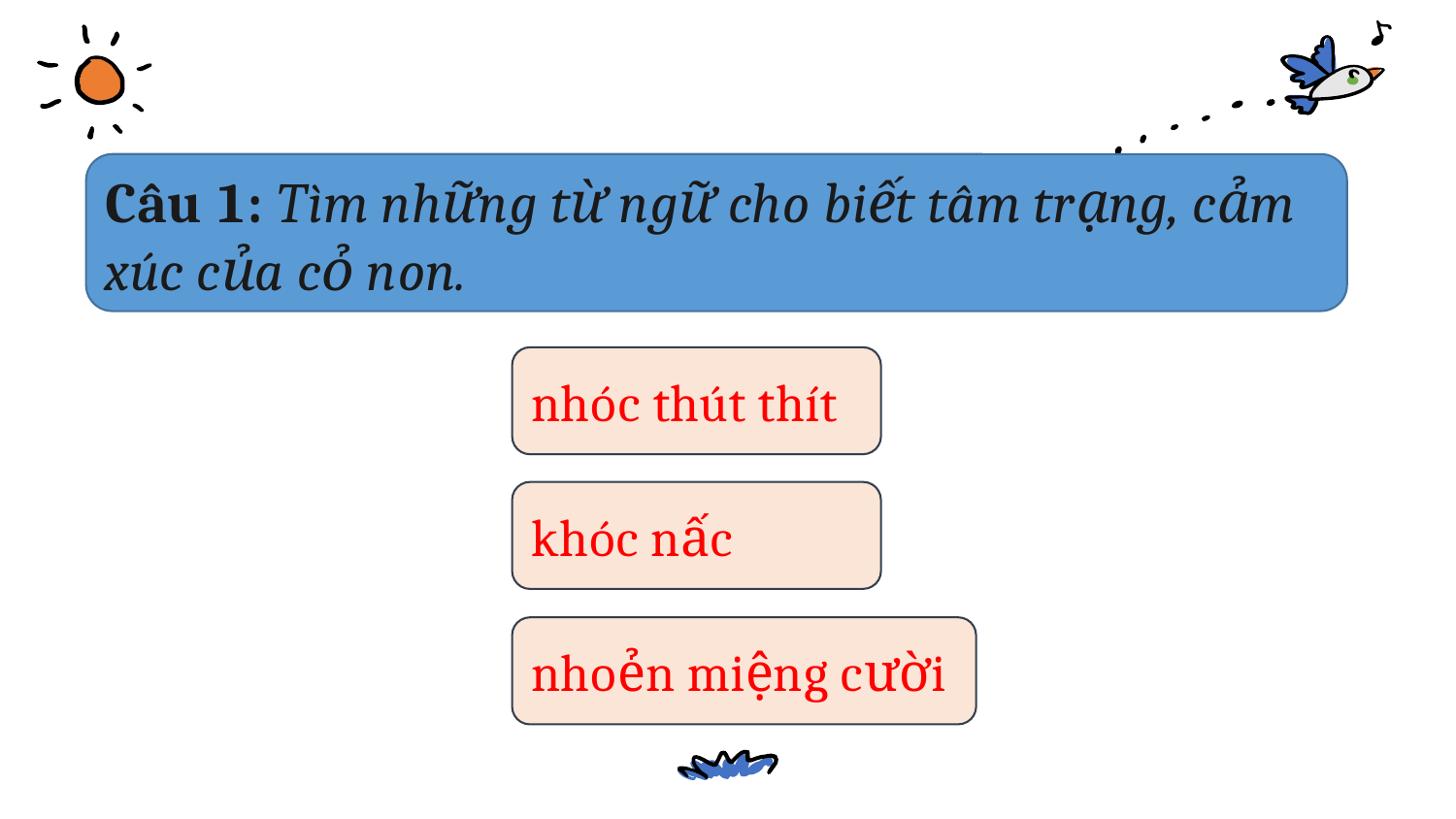

Câu 1: Tìm những từ ngữ cho biết tâm trạng, cảm xúc của cỏ non.
nhóc thút thít
khóc nấc
nhoẻn miệng cười